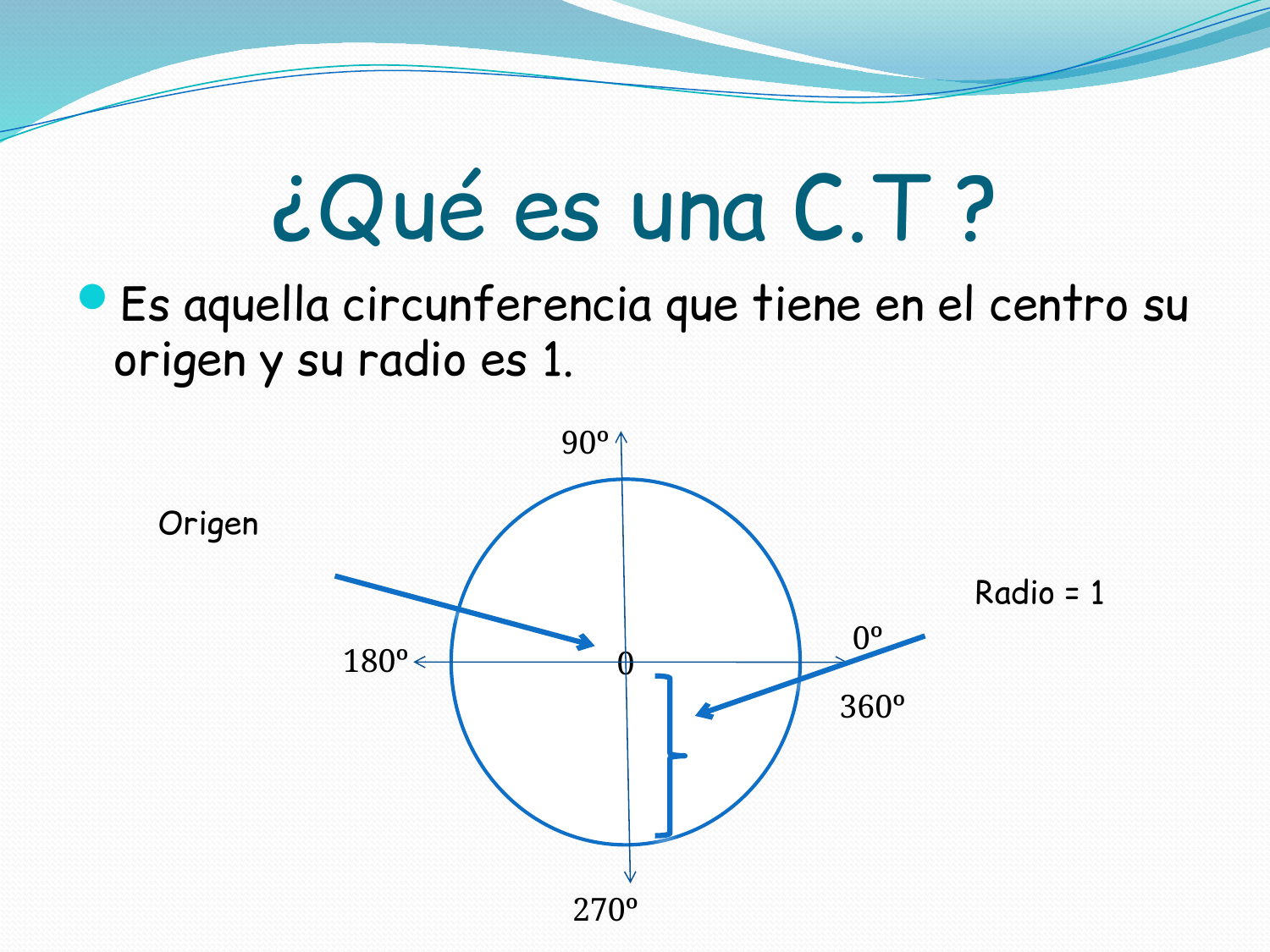

# ¿Qué es una C.T ?
Es aquella circunferencia que tiene en el centro su origen y su radio es 1.
90º
0
0º
180º
360º
270º
Origen
Radio = 1